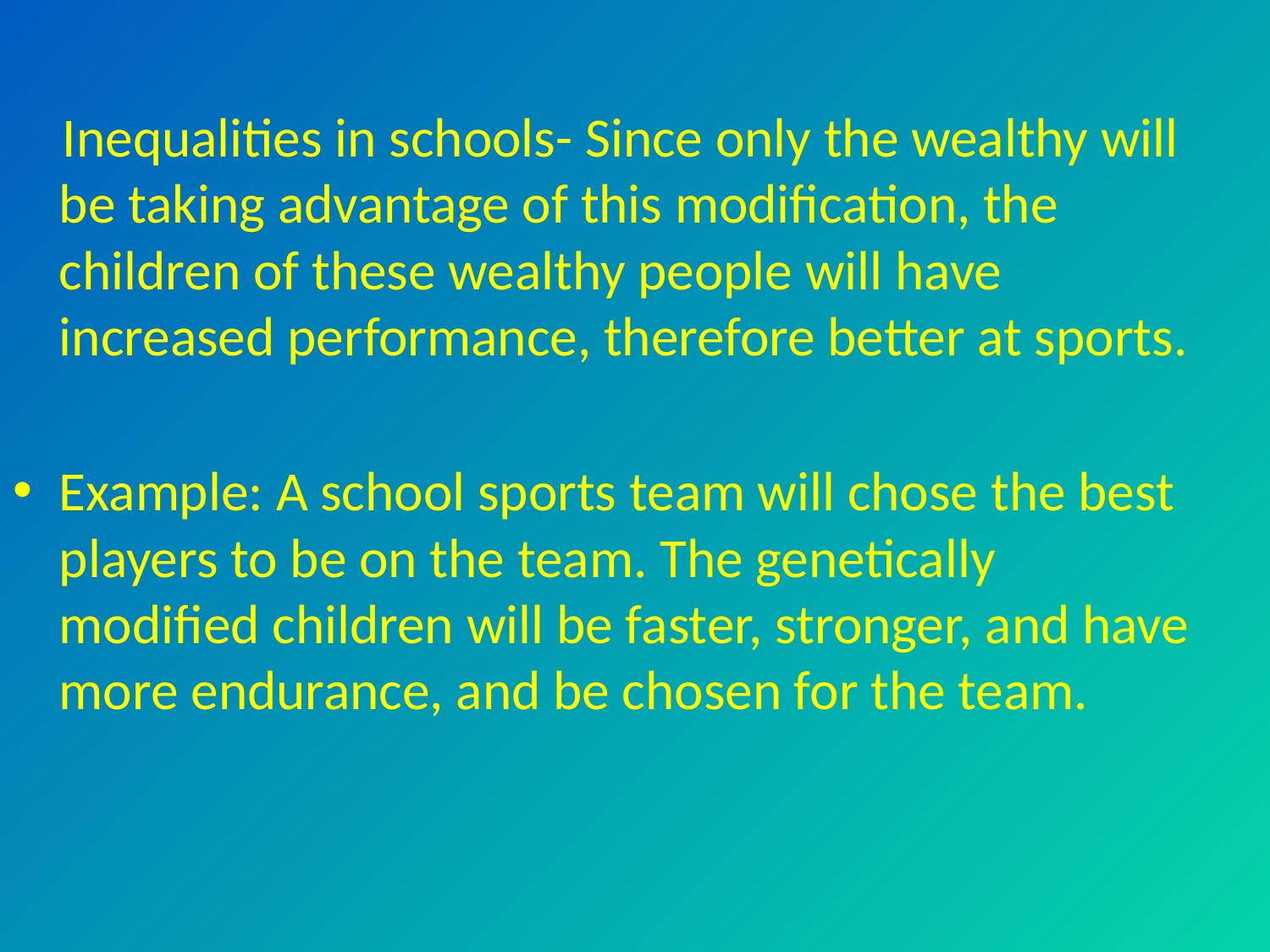

Inequalities in schools- Since only the wealthy will be taking advantage of this modification, the children of these wealthy people will have increased performance, therefore better at sports.

Example: A school sports team will chose the best players to be on the team. The genetically modified children will be faster, stronger, and have more endurance, and be chosen for the team.